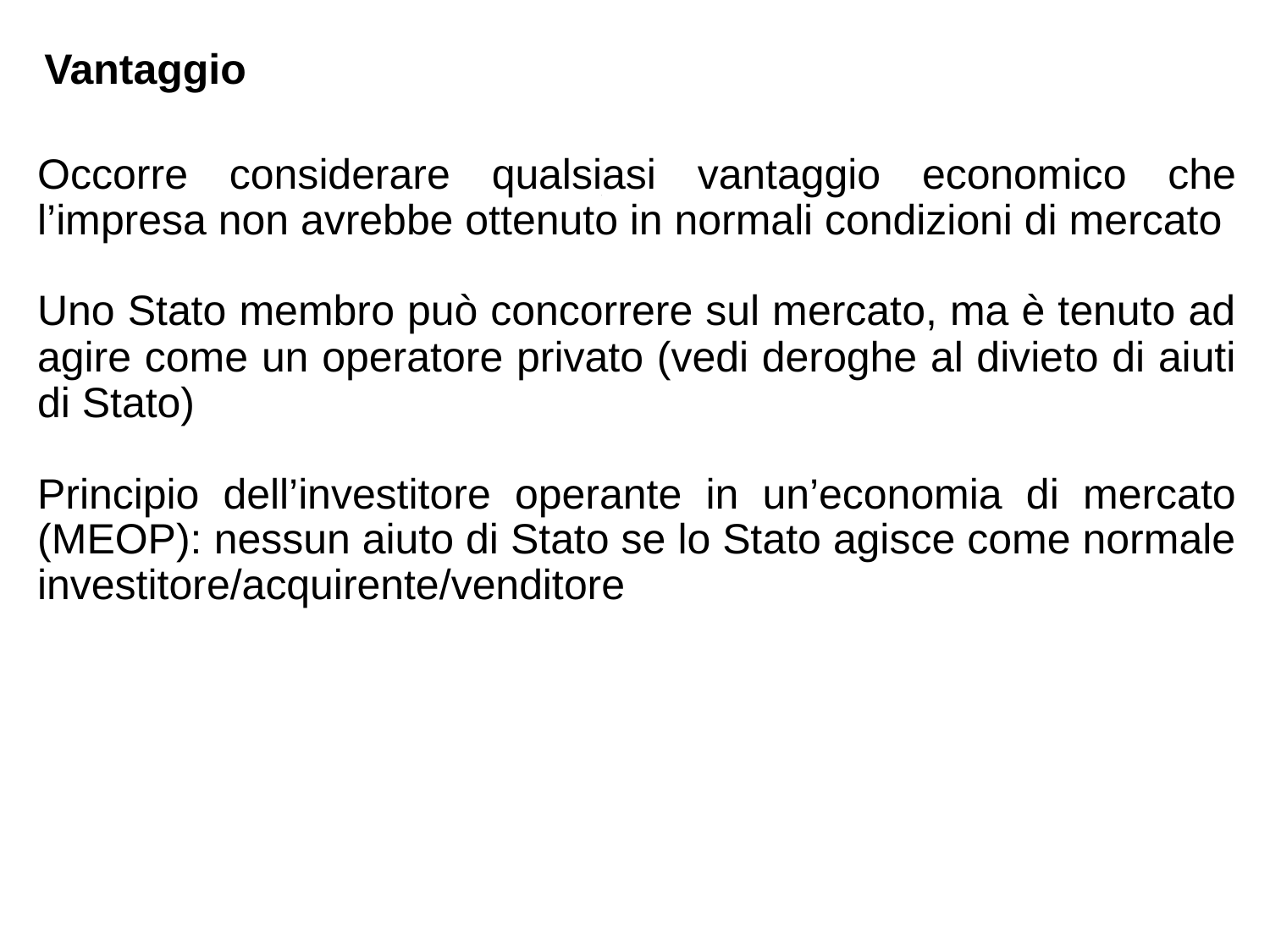

Vantaggio
Occorre considerare qualsiasi vantaggio economico che l’impresa non avrebbe ottenuto in normali condizioni di mercato

Uno Stato membro può concorrere sul mercato, ma è tenuto ad agire come un operatore privato (vedi deroghe al divieto di aiuti di Stato)

Principio dell’investitore operante in un’economia di mercato (MEOP): nessun aiuto di Stato se lo Stato agisce come normale investitore/acquirente/venditore